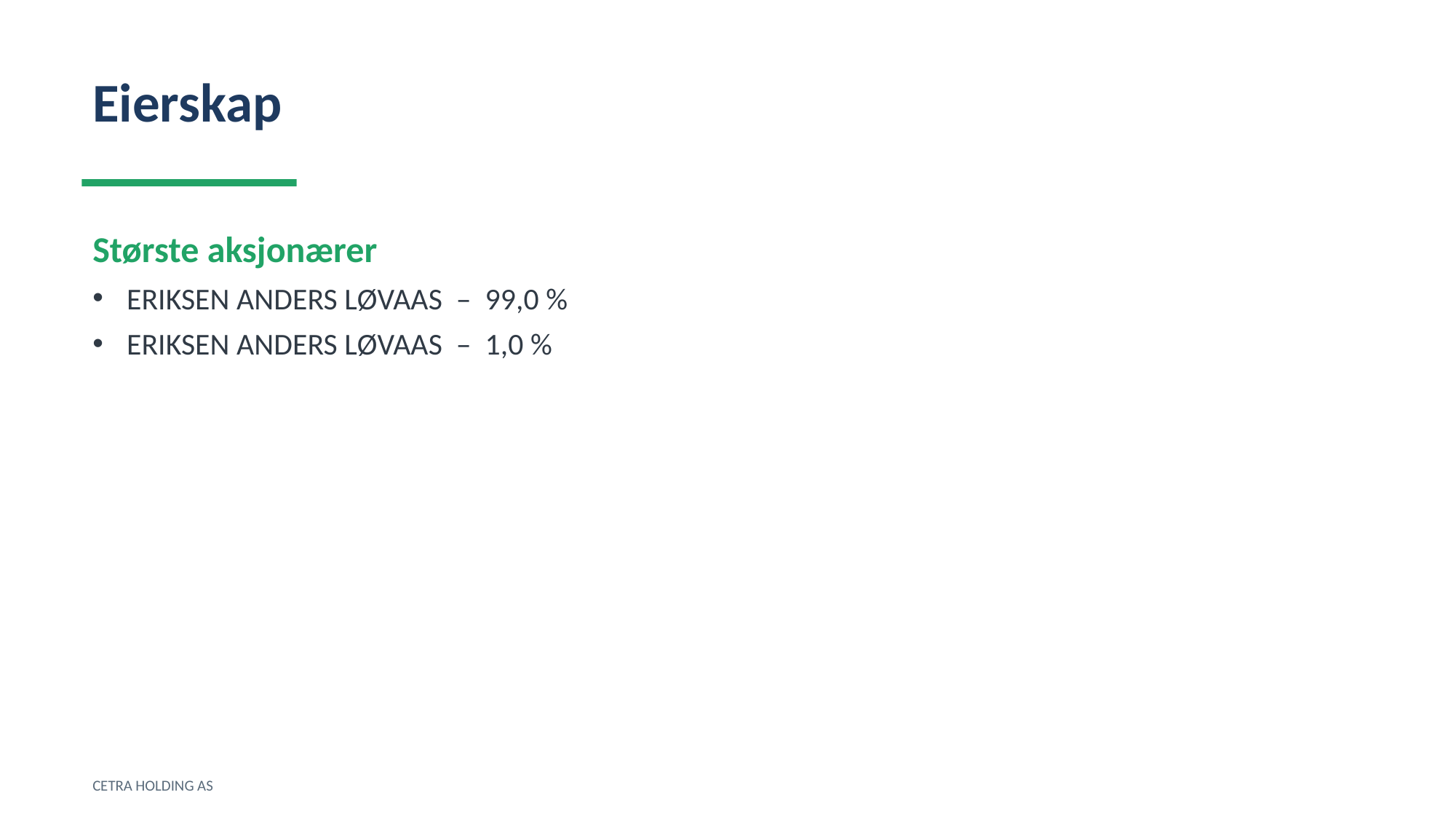

Eierskap

Største aksjonærer
ERIKSEN ANDERS LØVAAS  –  99,0 %
ERIKSEN ANDERS LØVAAS  –  1,0 %
CETRA HOLDING AS